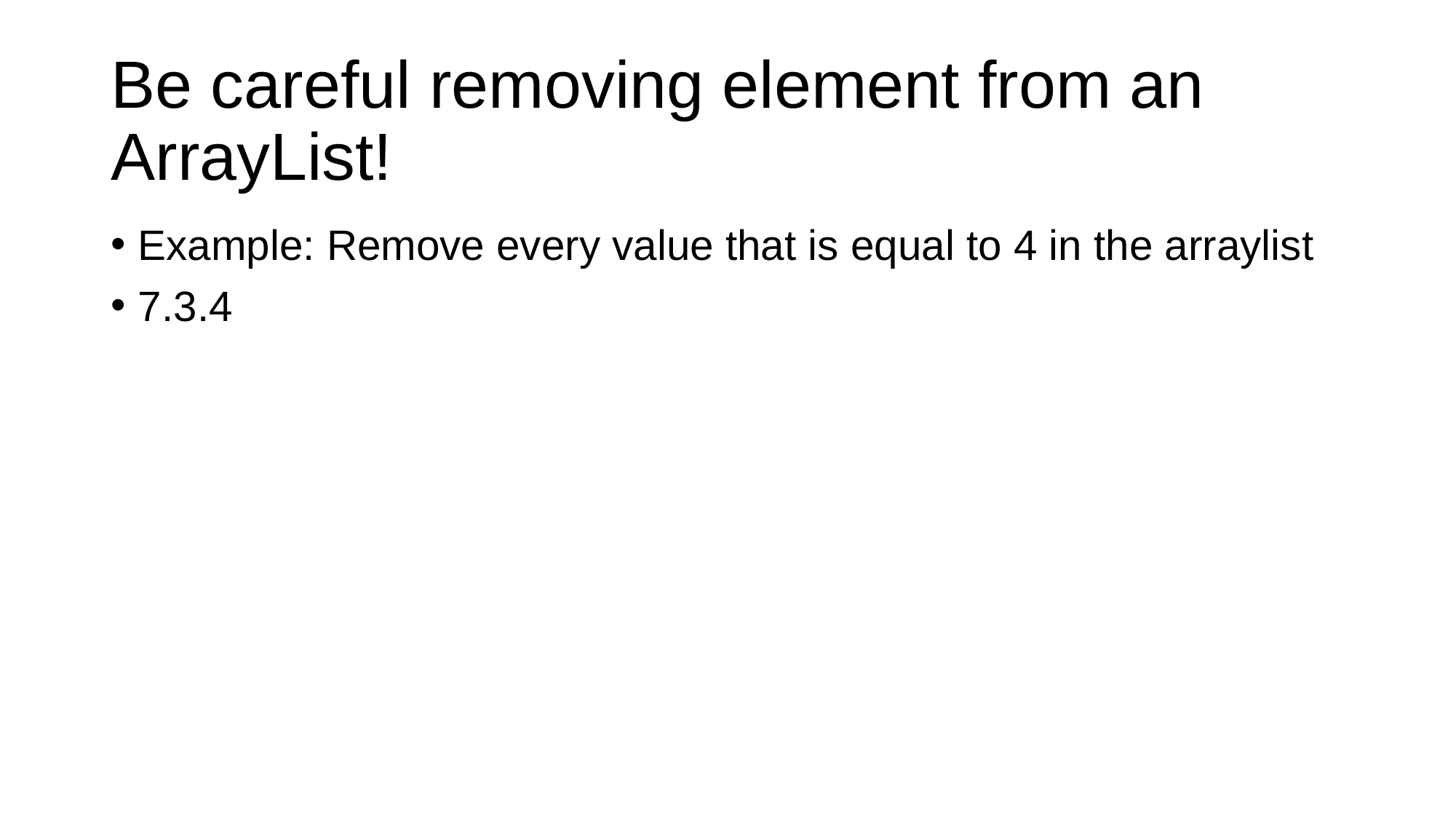

# Be careful removing element from an ArrayList!
Example: Remove every value that is equal to 4 in the arraylist
7.3.4